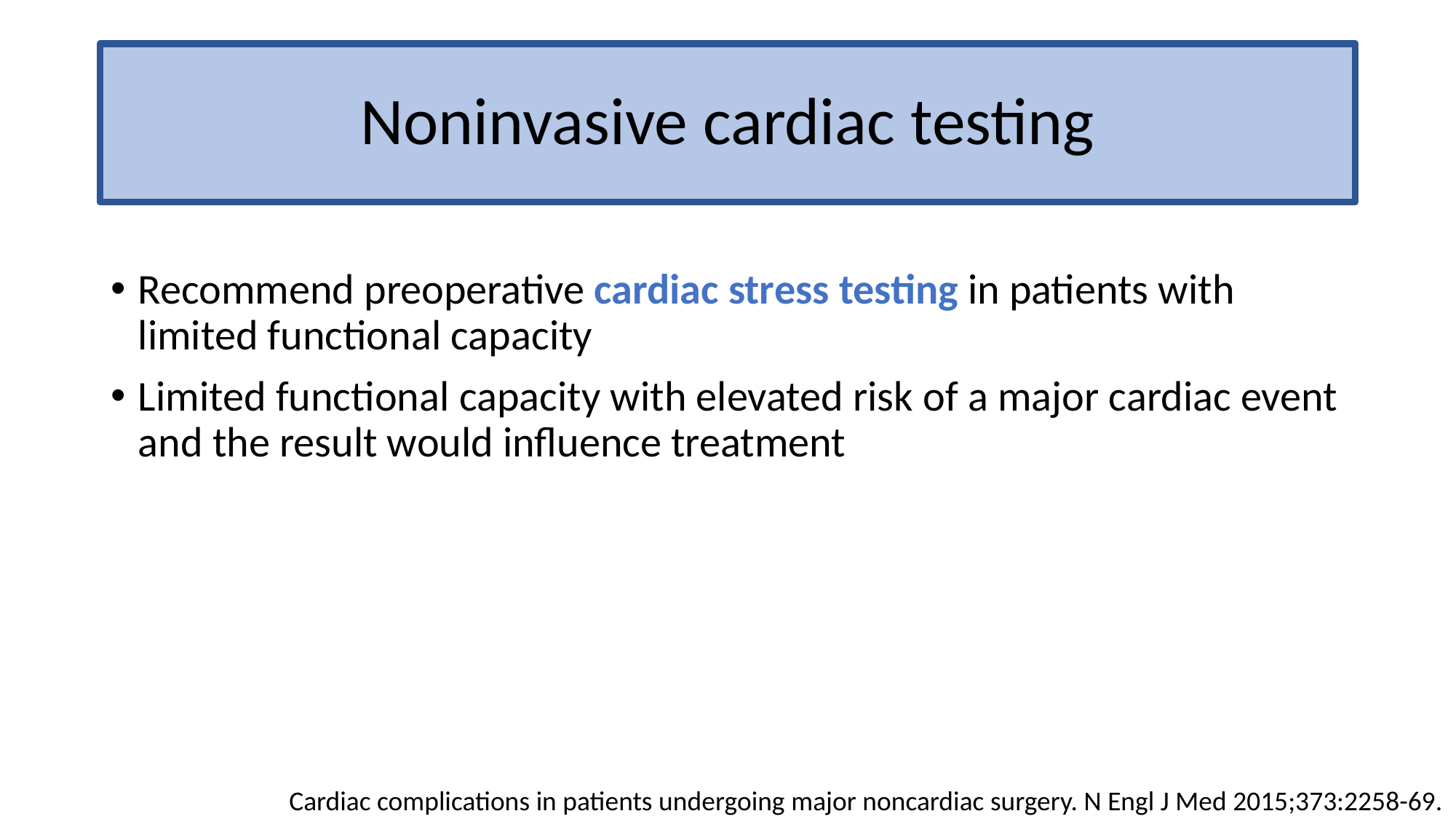

# Noninvasive cardiac testing
Recommend preoperative cardiac stress testing in patients with limited functional capacity
Limited functional capacity with elevated risk of a major cardiac event and the result would influence treatment
Cardiac complications in patients undergoing major noncardiac surgery. N Engl J Med 2015;373:2258-69.